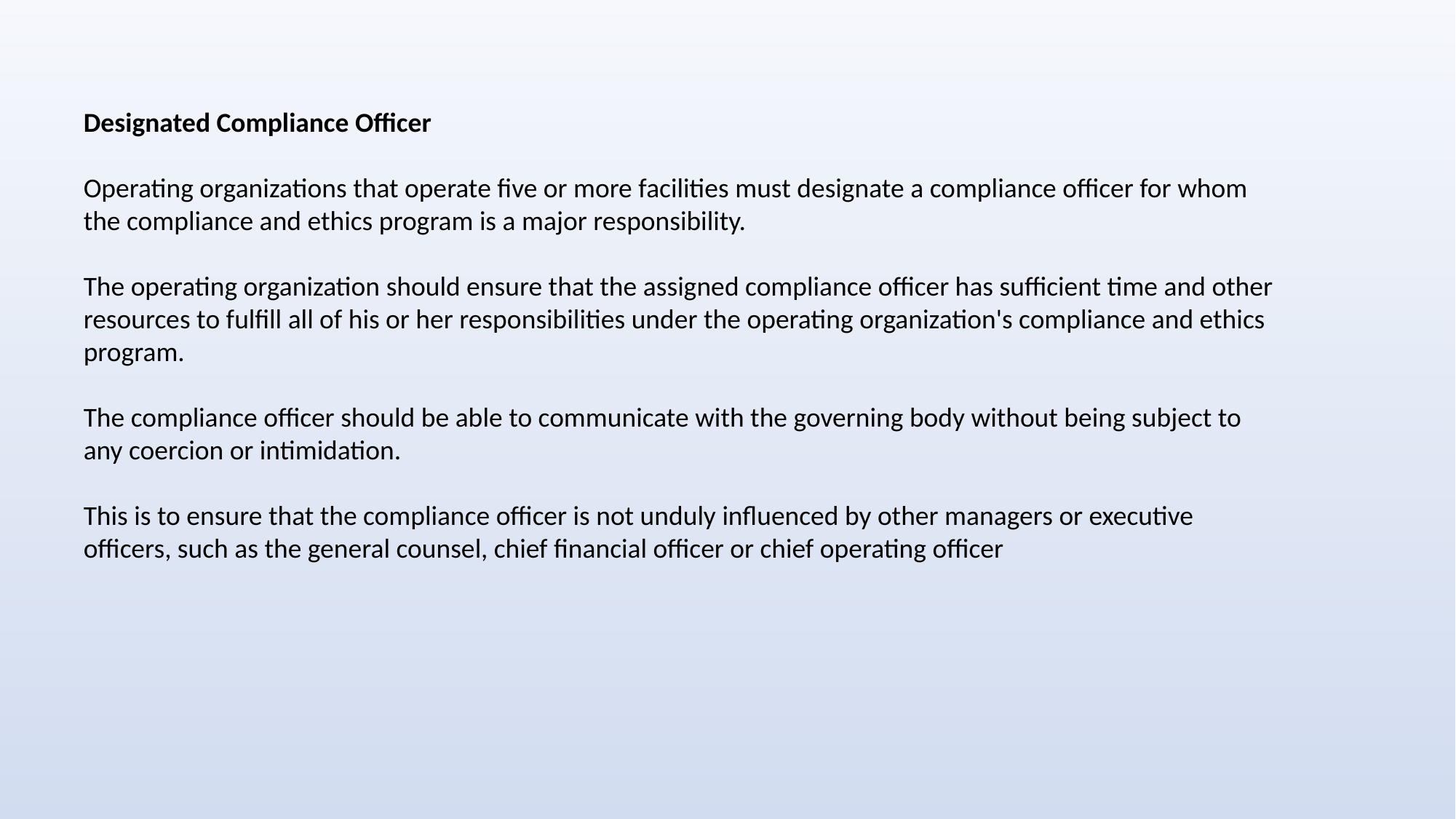

Designated Compliance Officer

Operating organizations that operate five or more facilities must designate a compliance officer for whom the compliance and ethics program is a major responsibility.

The operating organization should ensure that the assigned compliance officer has sufficient time and other resources to fulfill all of his or her responsibilities under the operating organization's compliance and ethics program.

The compliance officer should be able to communicate with the governing body without being subject to any coercion or intimidation.

This is to ensure that the compliance officer is not unduly influenced by other managers or executive officers, such as the general counsel, chief financial officer or chief operating officer